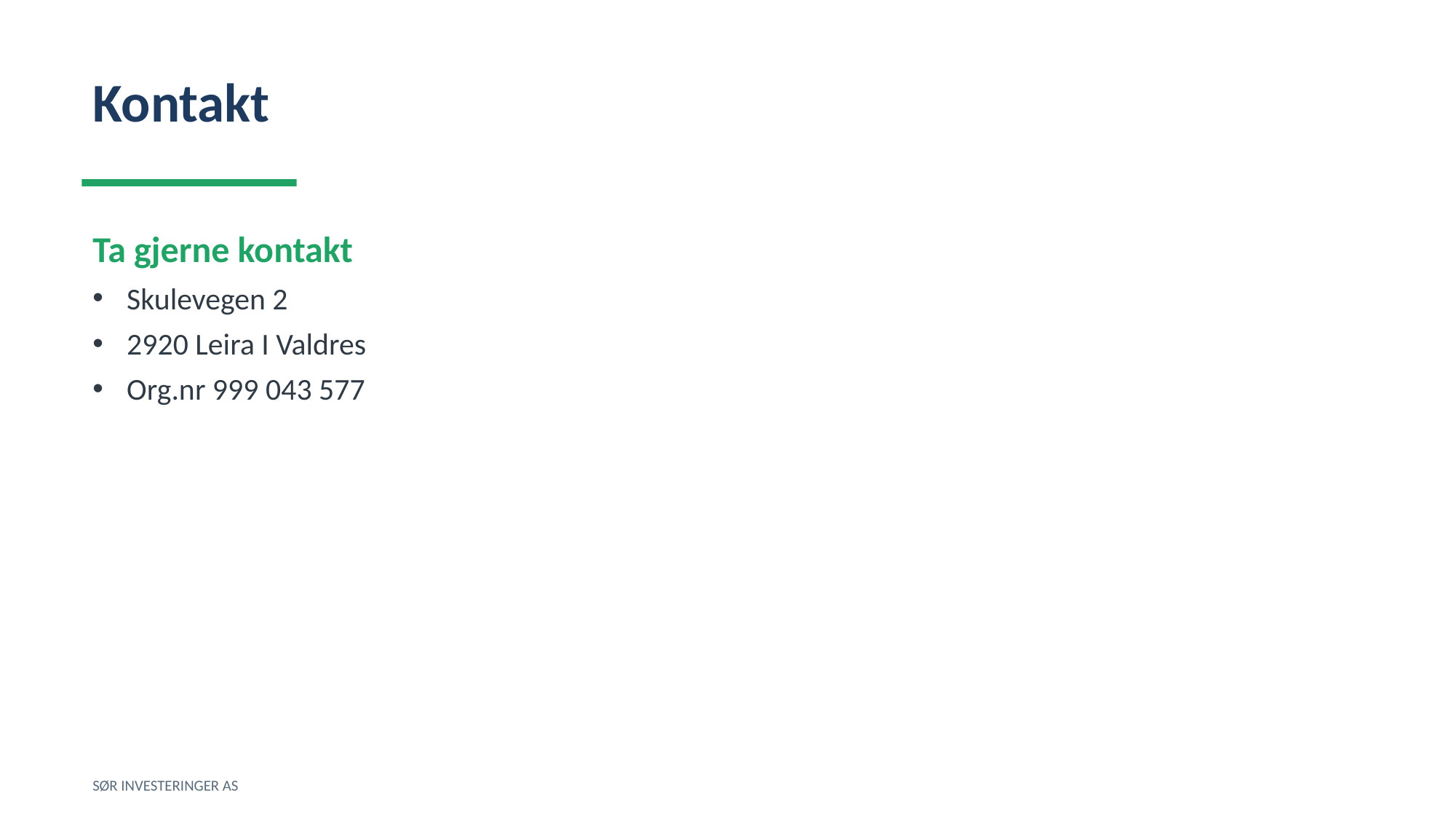

Kontakt

Ta gjerne kontakt
Skulevegen 2
2920 Leira I Valdres
Org.nr 999 043 577
SØR INVESTERINGER AS